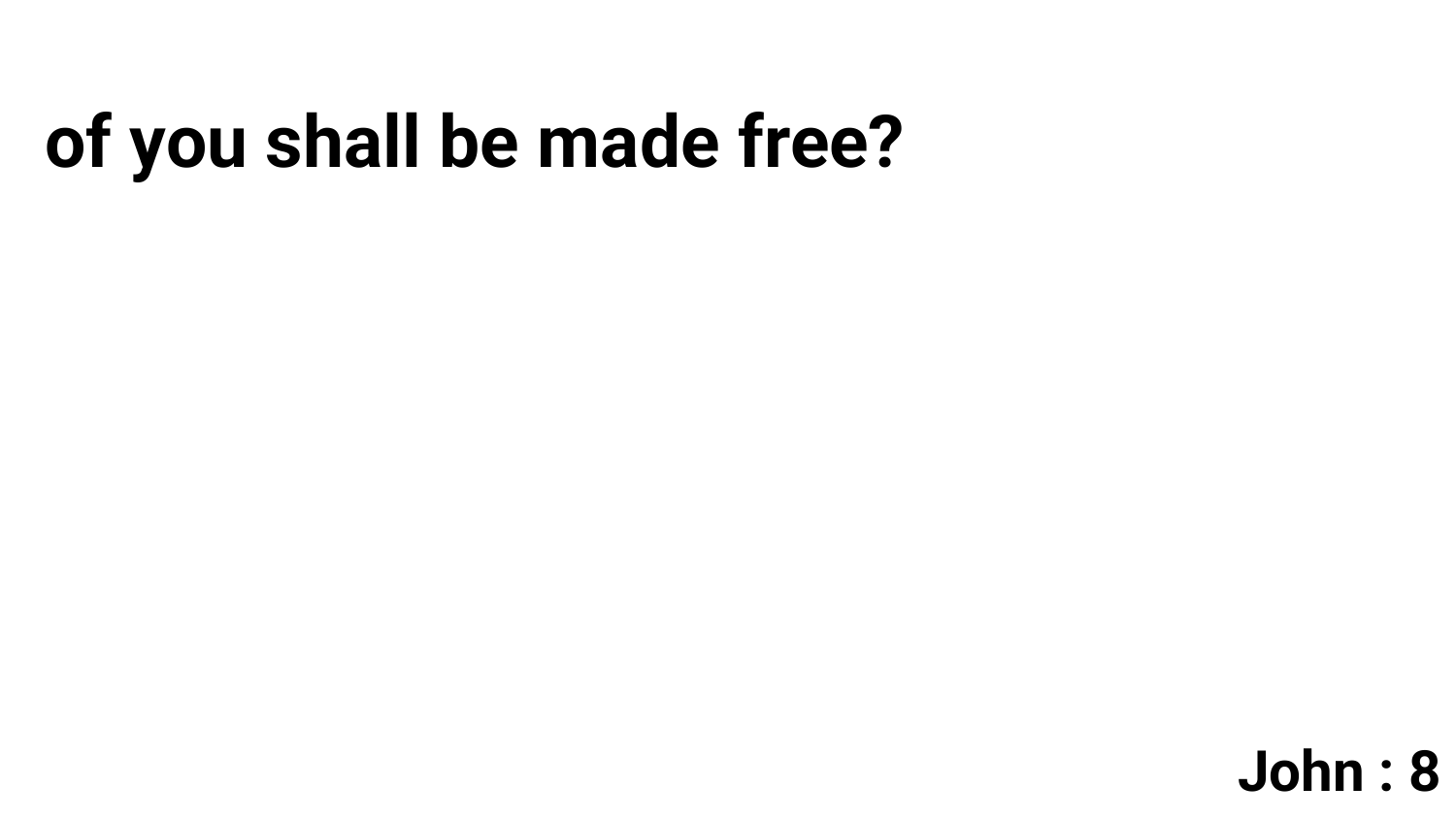

of you shall be made free?
John : 8